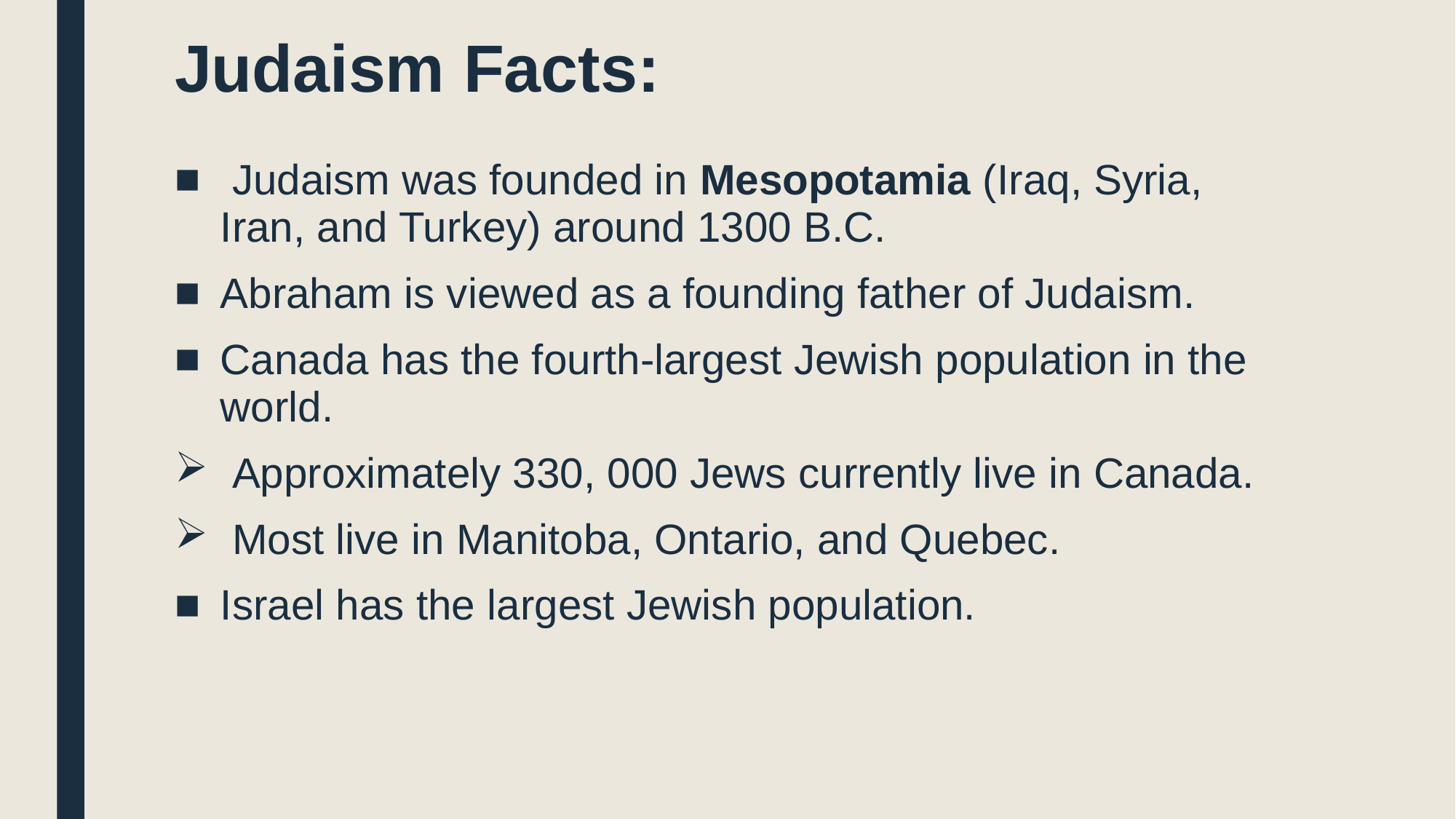

# Judaism Facts:
 Judaism was founded in Mesopotamia (Iraq, Syria, Iran, and Turkey) around 1300 B.C.
Abraham is viewed as a founding father of Judaism.
Canada has the fourth-largest Jewish population in the world.
 Approximately 330, 000 Jews currently live in Canada.
 Most live in Manitoba, Ontario, and Quebec.
Israel has the largest Jewish population.